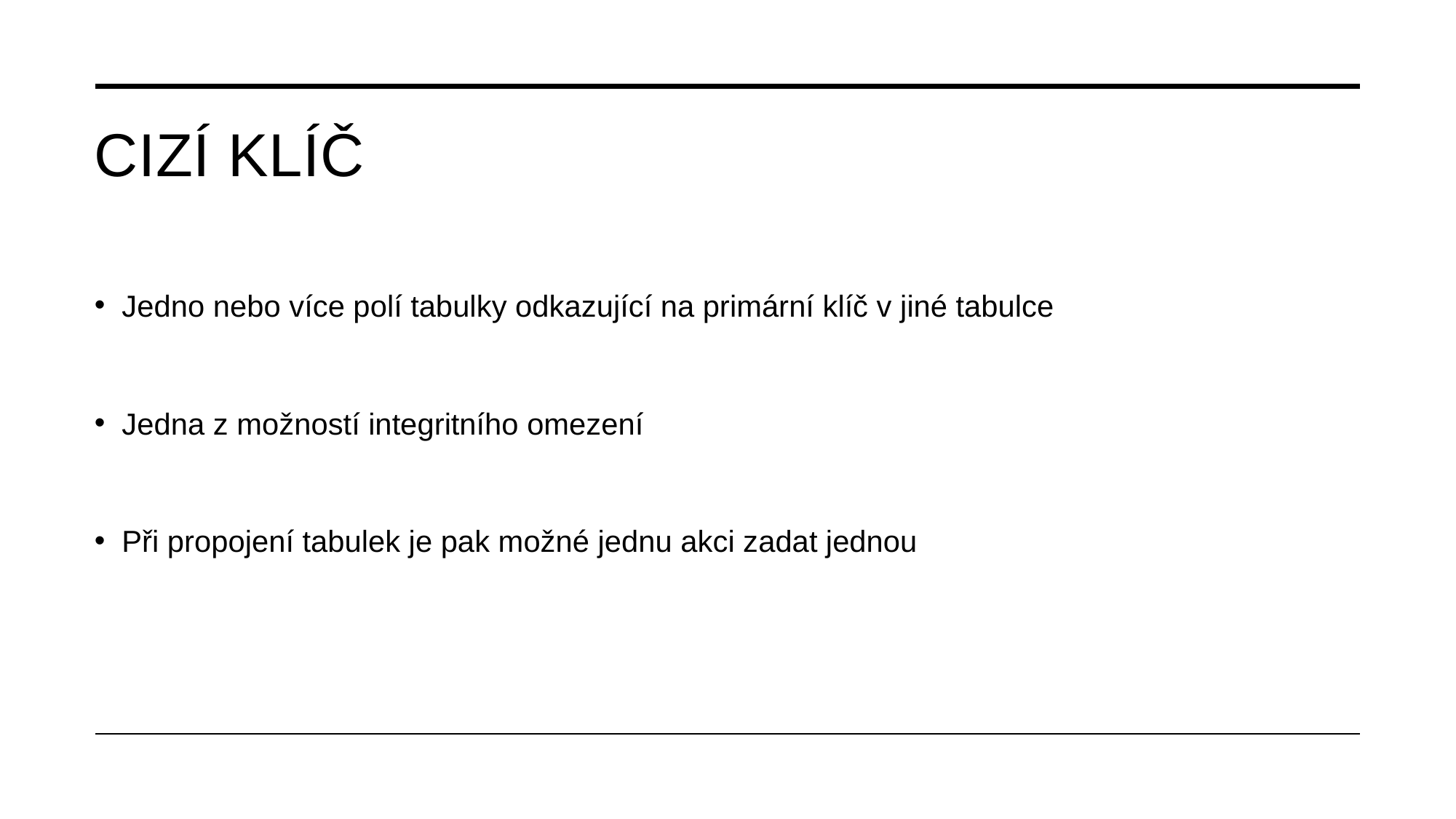

# Cizí klíč
Jedno nebo více polí tabulky odkazující na primární klíč v jiné tabulce

Jedna z možností integritního omezení

Při propojení tabulek je pak možné jednu akci zadat jednou